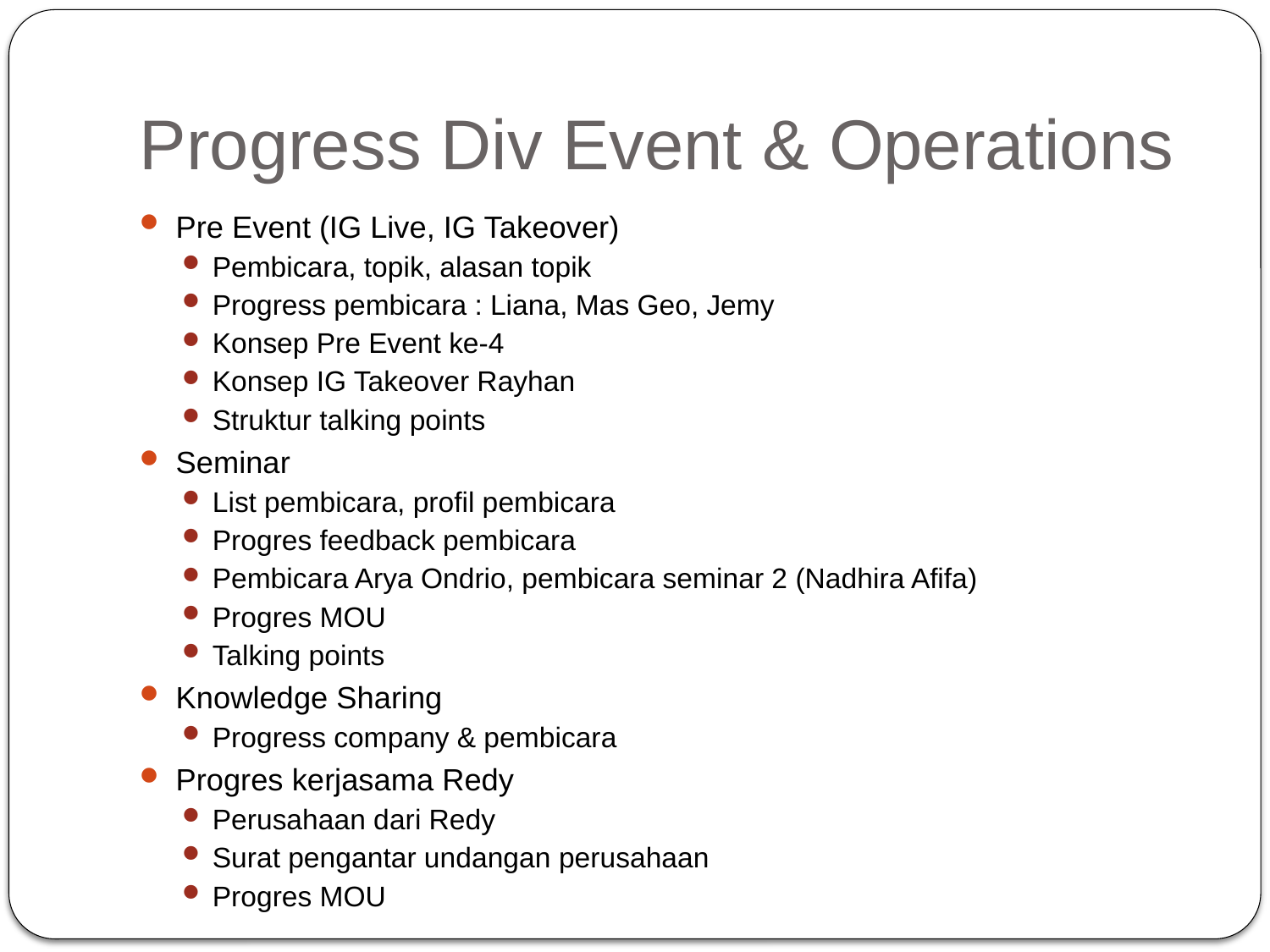

# Progress Div Event & Operations
Pre Event (IG Live, IG Takeover)
Pembicara, topik, alasan topik
Progress pembicara : Liana, Mas Geo, Jemy
Konsep Pre Event ke-4
Konsep IG Takeover Rayhan
Struktur talking points
Seminar
List pembicara, profil pembicara
Progres feedback pembicara
Pembicara Arya Ondrio, pembicara seminar 2 (Nadhira Afifa)
Progres MOU
Talking points
Knowledge Sharing
Progress company & pembicara
Progres kerjasama Redy
Perusahaan dari Redy
Surat pengantar undangan perusahaan
Progres MOU